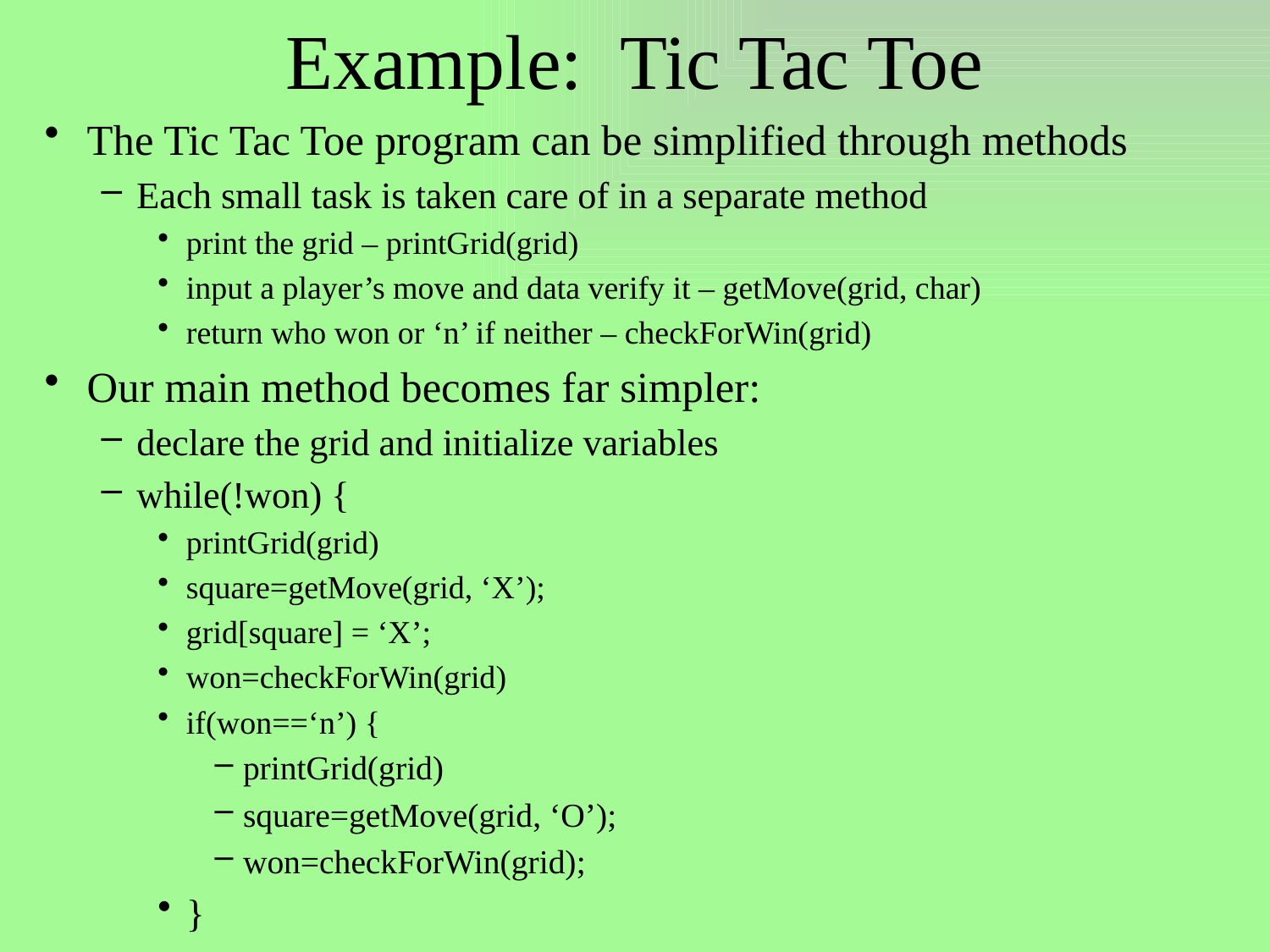

# Example:  Tic Tac Toe
The Tic Tac Toe program can be simplified through methods
Each small task is taken care of in a separate method
print the grid – printGrid(grid)
input a player’s move and data verify it – getMove(grid, char)
return who won or ‘n’ if neither – checkForWin(grid)
Our main method becomes far simpler:
declare the grid and initialize variables
while(!won) {
printGrid(grid)
square=getMove(grid, ‘X’);
grid[square] = ‘X’;
won=checkForWin(grid)
if(won==‘n’) {
printGrid(grid)
square=getMove(grid, ‘O’);
won=checkForWin(grid);
}